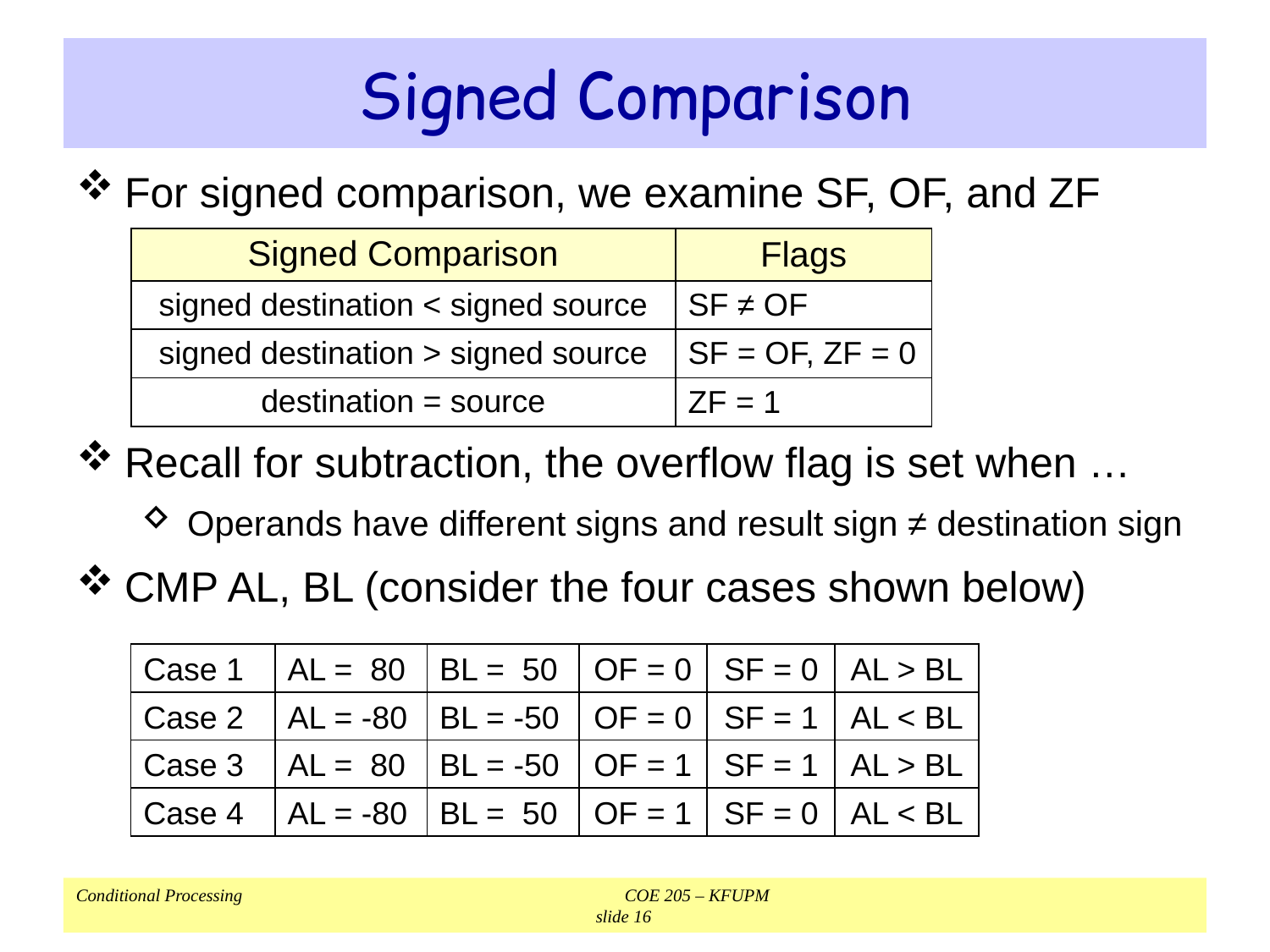

# Signed Comparison
For signed comparison, we examine SF, OF, and ZF

Recall for subtraction, the overflow flag is set when …
Operands have different signs and result sign ≠ destination sign
CMP AL, BL (consider the four cases shown below)
| Signed Comparison | Flags |
| --- | --- |
| signed destination < signed source | SF ≠ OF |
| signed destination > signed source | SF = OF, ZF = 0 |
| destination = source | ZF = 1 |
Case 1
AL =  80
BL =  50
OF = 0
SF = 0
AL > BL
Case 2
AL = -80
BL = -50
OF = 0
SF = 1
AL < BL
Case 3
AL =  80
BL = -50
OF = 1
SF = 1
AL > BL
Case 4
AL = -80
BL =  50
OF = 1
SF = 0
AL < BL